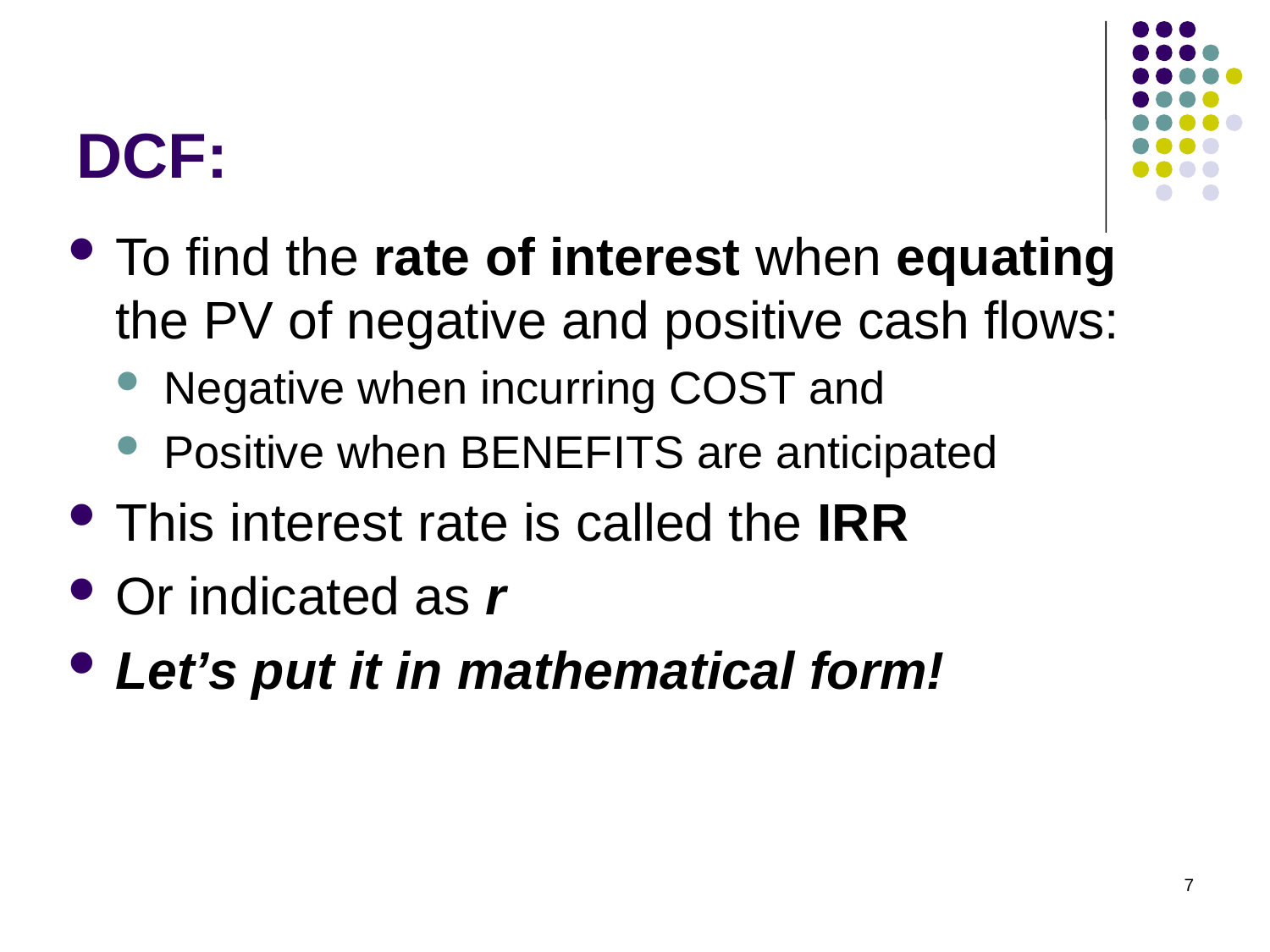

# DCF:
To find the rate of interest when equating the PV of negative and positive cash flows:
Negative when incurring COST and
Positive when BENEFITS are anticipated
This interest rate is called the IRR
Or indicated as r
Let’s put it in mathematical form!

7